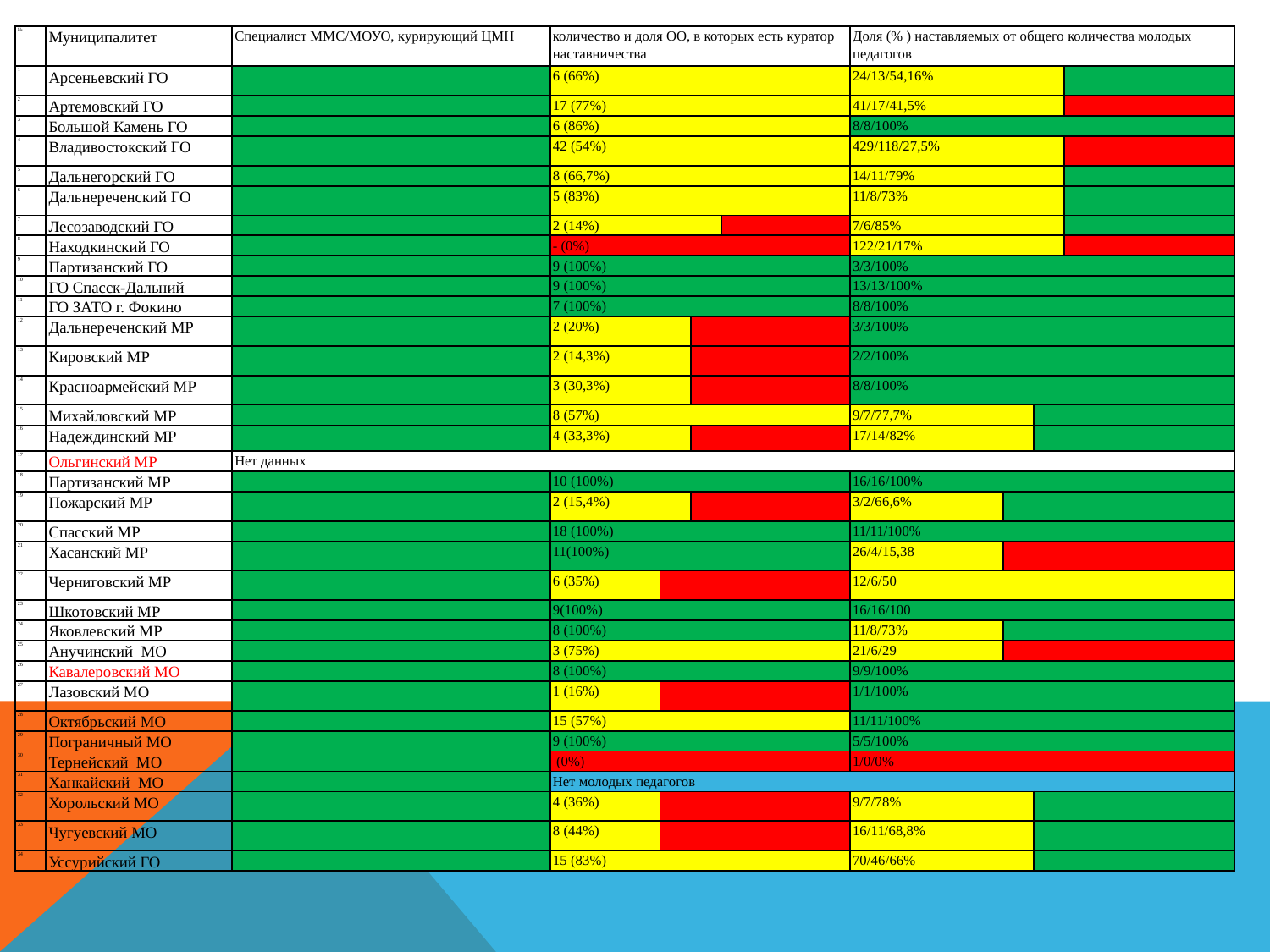

| № | Муниципалитет | Специалист ММС/МОУО, курирующий ЦМН | количество и доля ОО, в которых есть куратор наставничества |  |  |  | Доля (% ) наставляемых от общего количества молодых педагогов |  |  |  |
| --- | --- | --- | --- | --- | --- | --- | --- | --- | --- | --- |
| 1 | Арсеньевский ГО |  | 6 (66%) |  |  |  | 24/13/54,16% |  |  |  |
| 2 | Артемовский ГО |  | 17 (77%) |  |  |  | 41/17/41,5% |  |  |  |
| 3 | Большой Камень ГО |  | 6 (86%) |  |  |  | 8/8/100% |  |  |  |
| 4 | Владивостокский ГО |  | 42 (54%) |  |  |  | 429/118/27,5% |  |  |  |
| 5 | Дальнегорский ГО |  | 8 (66,7%) |  |  |  | 14/11/79% |  |  |  |
| 6 | Дальнереченский ГО |  | 5 (83%) |  |  |  | 11/8/73% |  |  |  |
| 7 | Лесозаводский ГО |  | 2 (14%) |  |  |  | 7/6/85% |  |  |  |
| 8 | Находкинский ГО |  | - (0%) |  |  |  | 122/21/17% |  |  |  |
| 9 | Партизанский ГО |  | 9 (100%) |  |  |  | 3/3/100% |  |  |  |
| 10 | ГО Спасск-Дальний |  | 9 (100%) |  |  |  | 13/13/100% |  |  |  |
| 11 | ГО ЗАТО г. Фокино |  | 7 (100%) |  |  |  | 8/8/100% |  |  |  |
| 12 | Дальнереченский МР |  | 2 (20%) |  |  |  | 3/3/100% |  |  |  |
| 13 | Кировский МР |  | 2 (14,3%) |  |  |  | 2/2/100% |  |  |  |
| 14 | Красноармейский МР |  | 3 (30,3%) |  |  |  | 8/8/100% |  |  |  |
| 15 | Михайловский МР |  | 8 (57%) |  |  |  | 9/7/77,7% |  |  |  |
| 16 | Надеждинский МР |  | 4 (33,3%) |  |  |  | 17/14/82% |  |  |  |
| 17 | Ольгинский МР | Нет данных |  |  |  |  |  |  |  |  |
| 18 | Партизанский МР |  | 10 (100%) |  |  |  | 16/16/100% |  |  |  |
| 19 | Пожарский МР |  | 2 (15,4%) |  |  |  | 3/2/66,6% |  |  |  |
| 20 | Спасский МР |  | 18 (100%) |  |  |  | 11/11/100% |  |  |  |
| 21 | Хасанский МР |  | 11(100%) |  |  |  | 26/4/15,38 |  |  |  |
| 22 | Черниговский МР |  | 6 (35%) |  |  |  | 12/6/50 |  |  |  |
| 23 | Шкотовский МР |  | 9(100%) |  |  |  | 16/16/100 |  |  |  |
| 24 | Яковлевский МР |  | 8 (100%) |  |  |  | 11/8/73% |  |  |  |
| 25 | Анучинский МО |  | 3 (75%) |  |  |  | 21/6/29 |  |  |  |
| 26 | Кавалеровский МО |  | 8 (100%) |  |  |  | 9/9/100% |  |  |  |
| 27 | Лазовский МО |  | 1 (16%) |  |  |  | 1/1/100% |  |  |  |
| 28 | Октябрьский МО |  | 15 (57%) |  |  |  | 11/11/100% |  |  |  |
| 29 | Пограничный МО |  | 9 (100%) |  |  |  | 5/5/100% |  |  |  |
| 30 | Тернейский МО |  | (0%) |  |  |  | 1/0/0% |  |  |  |
| 31 | Ханкайский МО |  | Нет молодых педагогов |  |  |  |  |  |  |  |
| 32 | Хорольский МО |  | 4 (36%) |  |  |  | 9/7/78% |  |  |  |
| 33 | Чугуевский МО |  | 8 (44%) |  |  |  | 16/11/68,8% |  |  |  |
| 34 | Уссурийский ГО |  | 15 (83%) |  |  |  | 70/46/66% |  |  |  |
#